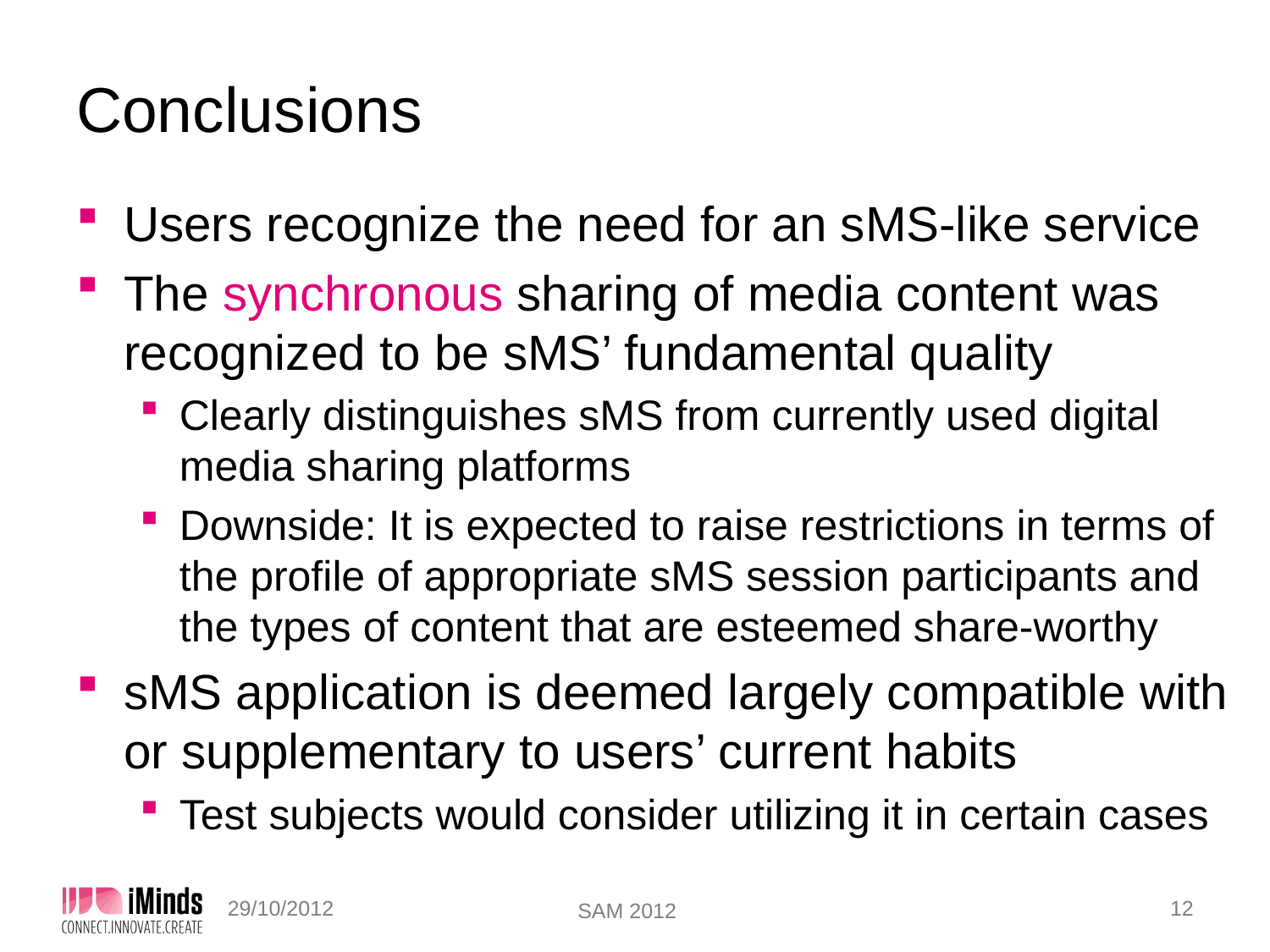

# Conclusions
Users recognize the need for an sMS-like service
The synchronous sharing of media content was recognized to be sMS’ fundamental quality
Clearly distinguishes sMS from currently used digital media sharing platforms
Downside: It is expected to raise restrictions in terms of the profile of appropriate sMS session participants and the types of content that are esteemed share-worthy
sMS application is deemed largely compatible with or supplementary to users’ current habits
Test subjects would consider utilizing it in certain cases
12